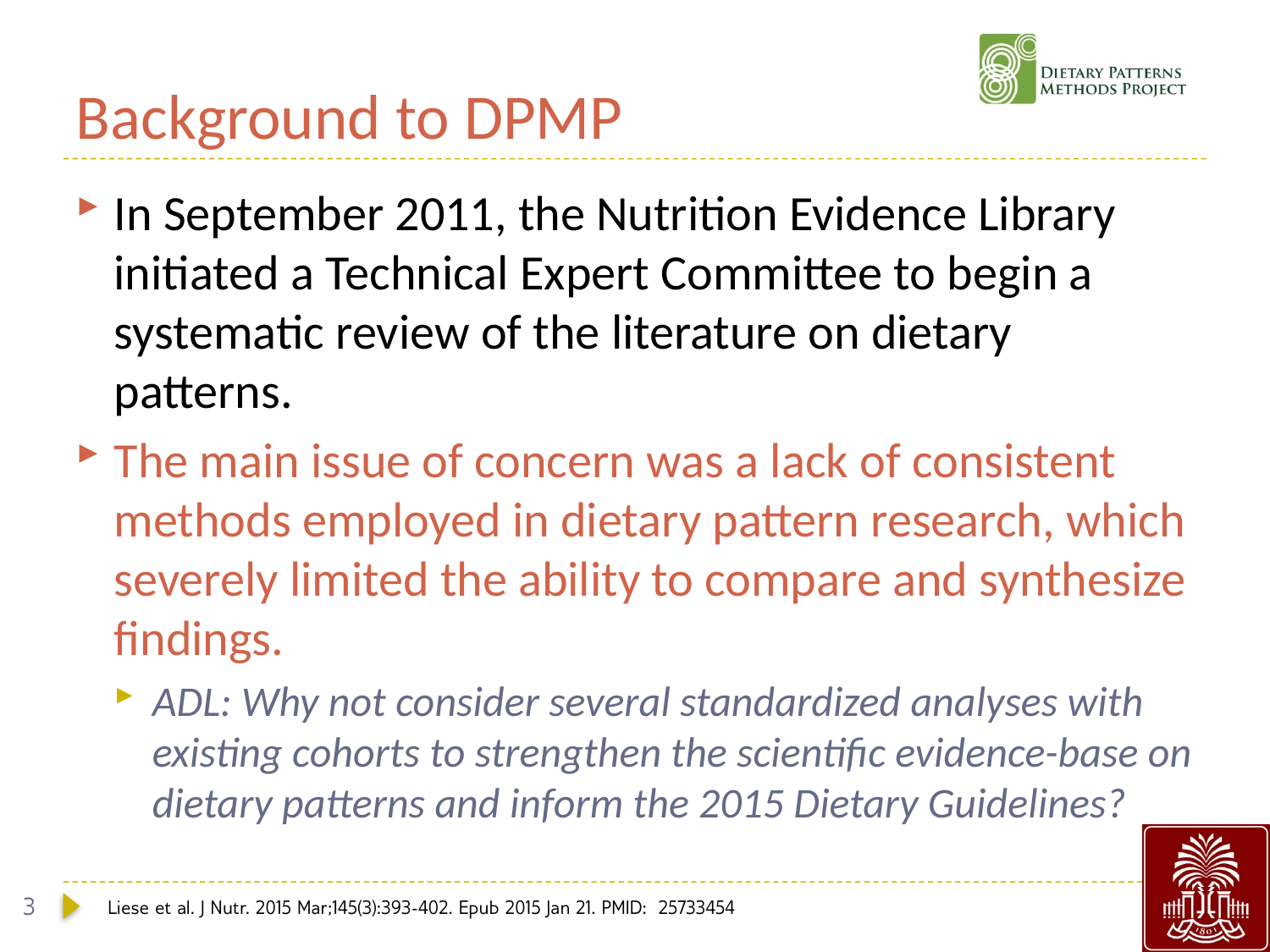

# Background to DPMP
In September 2011, the Nutrition Evidence Library initiated a Technical Expert Committee to begin a systematic review of the literature on dietary patterns.
The main issue of concern was a lack of consistent methods employed in dietary pattern research, which severely limited the ability to compare and synthesize findings.
ADL: Why not consider several standardized analyses with existing cohorts to strengthen the scientific evidence-base on dietary patterns and inform the 2015 Dietary Guidelines?

3
Liese et al. J Nutr. 2015 Mar;145(3):393-402. Epub 2015 Jan 21. PMID:  25733454